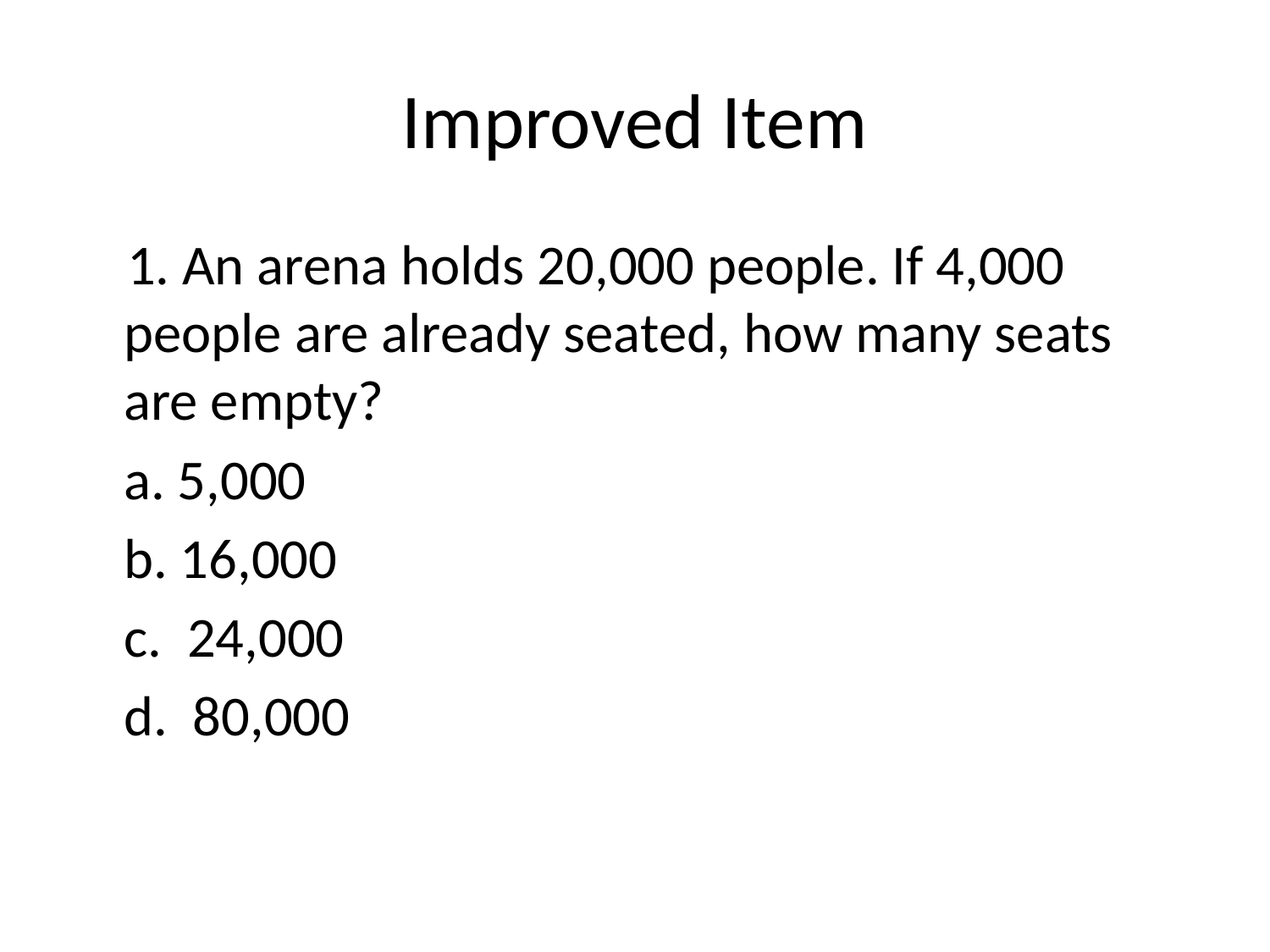

# Improved Item
    1. An arena holds 20,000 people. If 4,000 people are already seated, how many seats are empty?
	a. 5,000
	b. 16,000
	c.  24,000
	d.  80,000